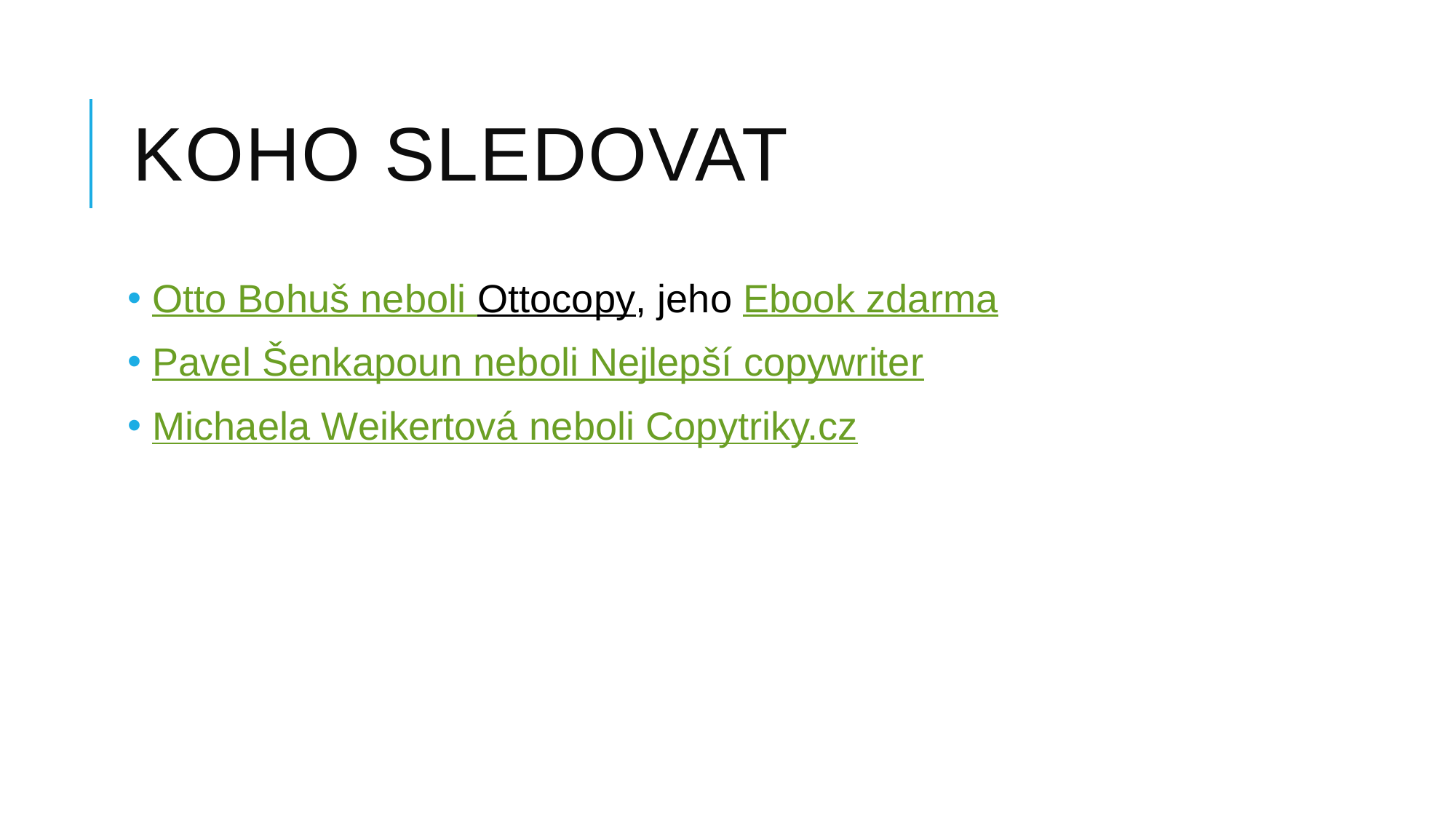

# Koho sledovat
 Otto Bohuš neboli Ottocopy, jeho Ebook zdarma
 Pavel Šenkapoun neboli Nejlepší copywriter
 Michaela Weikertová neboli Copytriky.cz